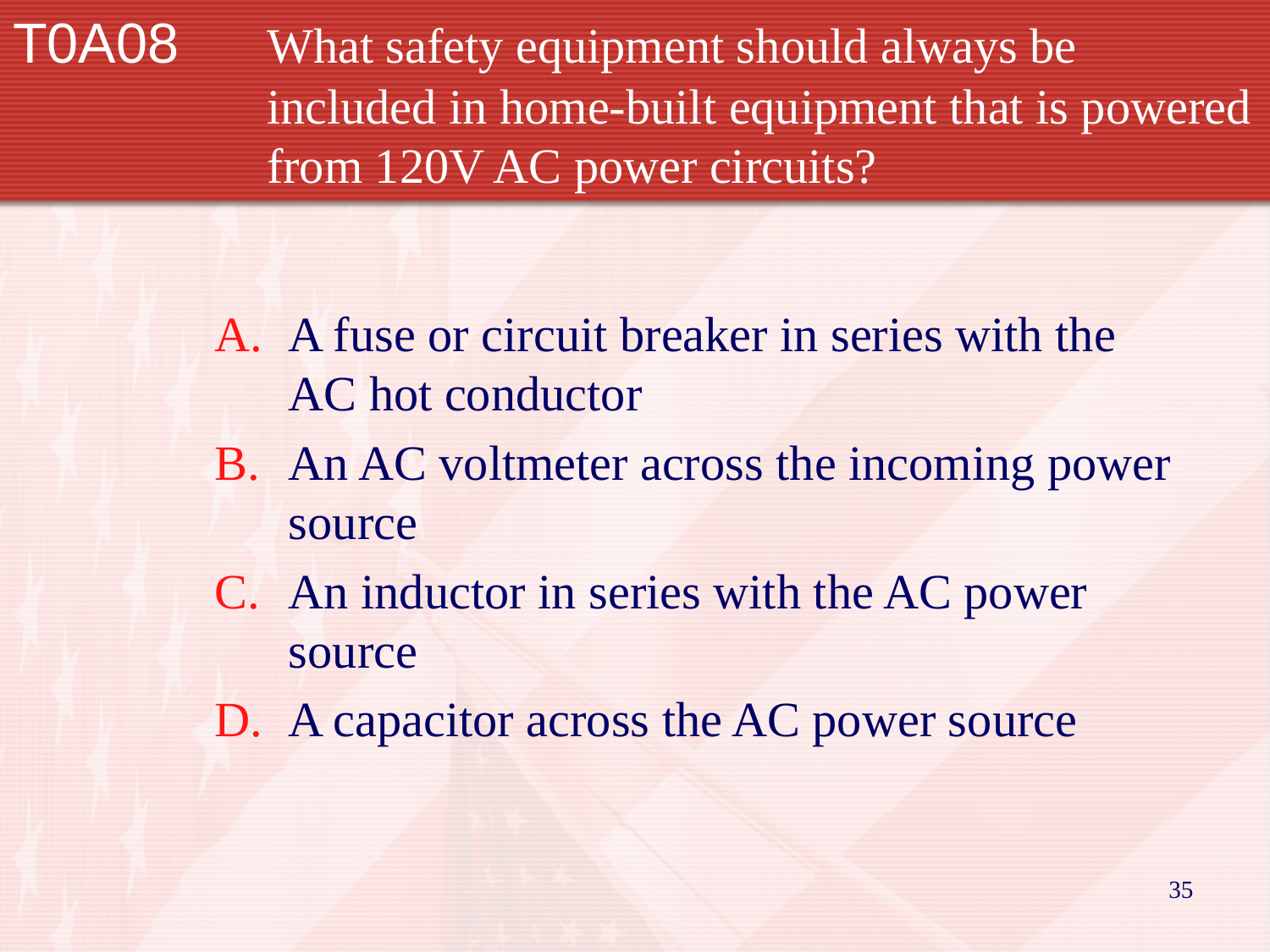

# T0A08		What safety equipment should always be 			included in home-built equipment that is powered 		from 120V AC power circuits?
A fuse or circuit breaker in series with the AC hot conductor
An AC voltmeter across the incoming power source
An inductor in series with the AC power source
A capacitor across the AC power source
35